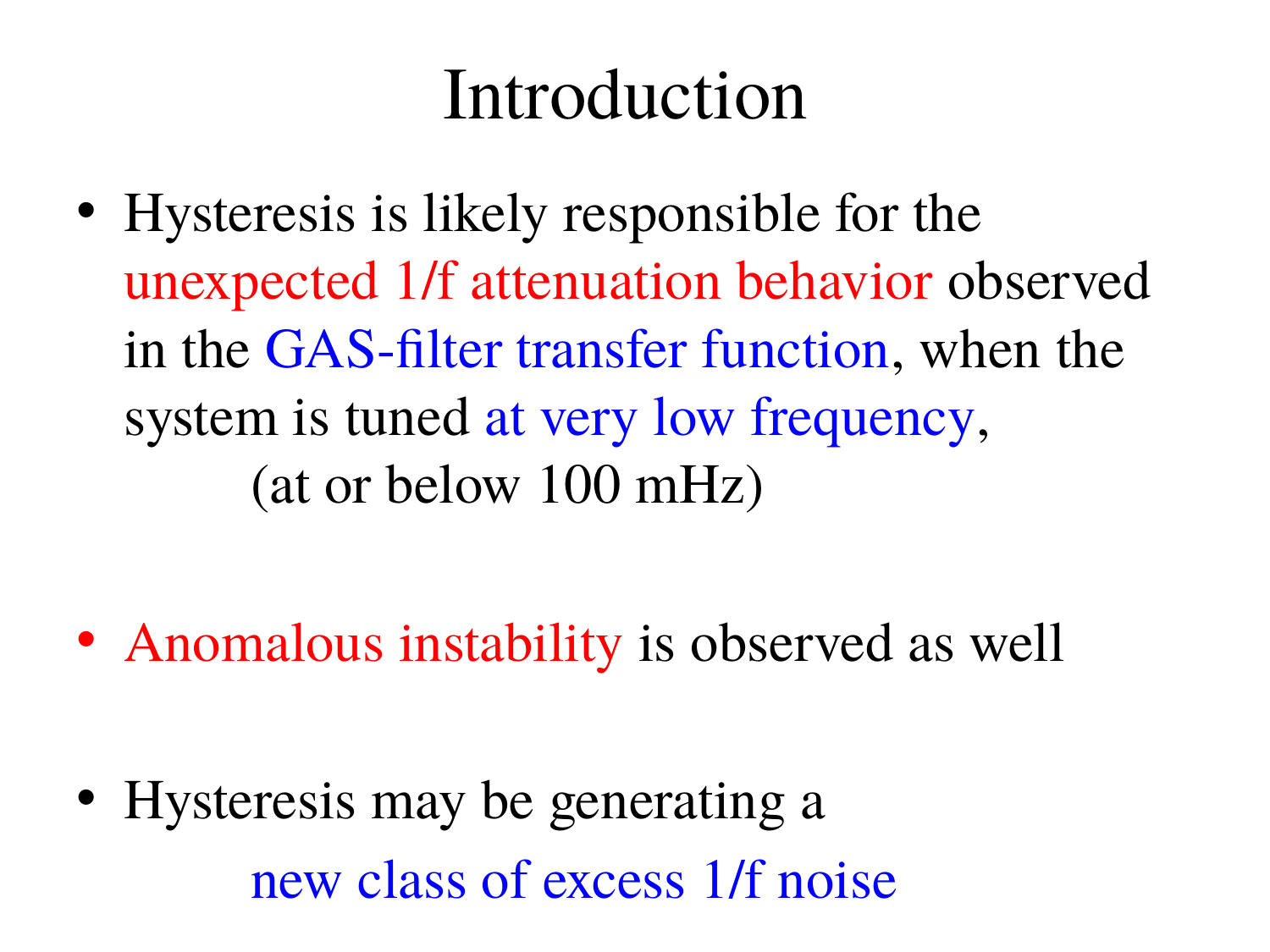

# Introduction
Hysteresis is likely responsible for the unexpected 1/f attenuation behavior observed in the GAS-filter transfer function, when the system is tuned at very low frequency, 			(at or below 100 mHz)

Anomalous instability is observed as well

Hysteresis may be generating a
		new class of excess 1/f noise